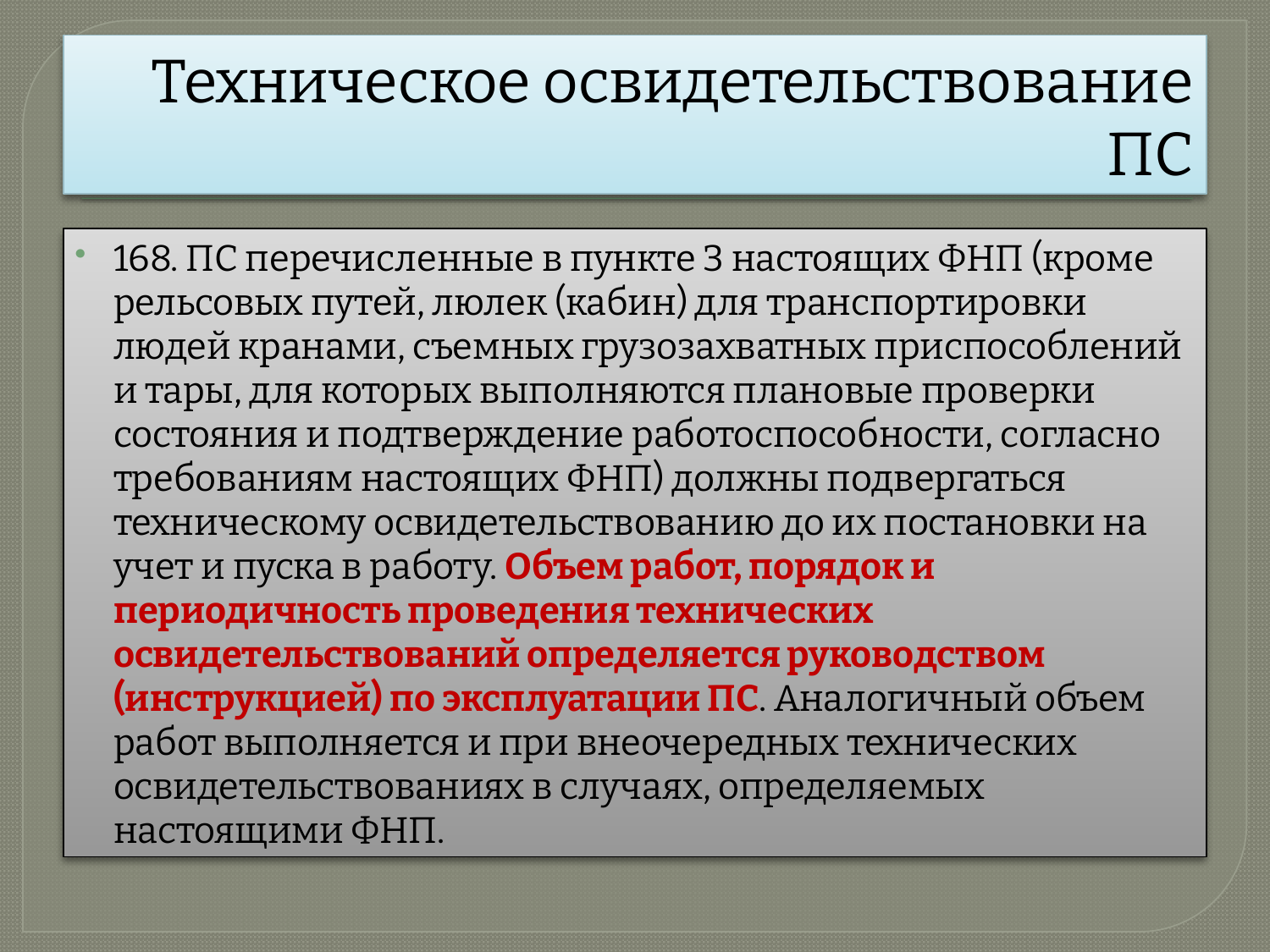

# Техническое освидетельствование ПС
168. ПС перечисленные в пункте 3 настоящих ФНП (кроме рельсовых путей, люлек (кабин) для транспортировки людей кранами, съемных грузозахватных приспособлений и тары, для которых выполняются плановые проверки состояния и подтверждение работоспособности, согласно требованиям настоящих ФНП) должны подвергаться техническому освидетельствованию до их постановки на учет и пуска в работу. Объем работ, порядок и периодичность проведения технических освидетельствований определяется руководством (инструкцией) по эксплуатации ПС. Аналогичный объем работ выполняется и при внеочередных технических освидетельствованиях в случаях, определяемых настоящими ФНП.